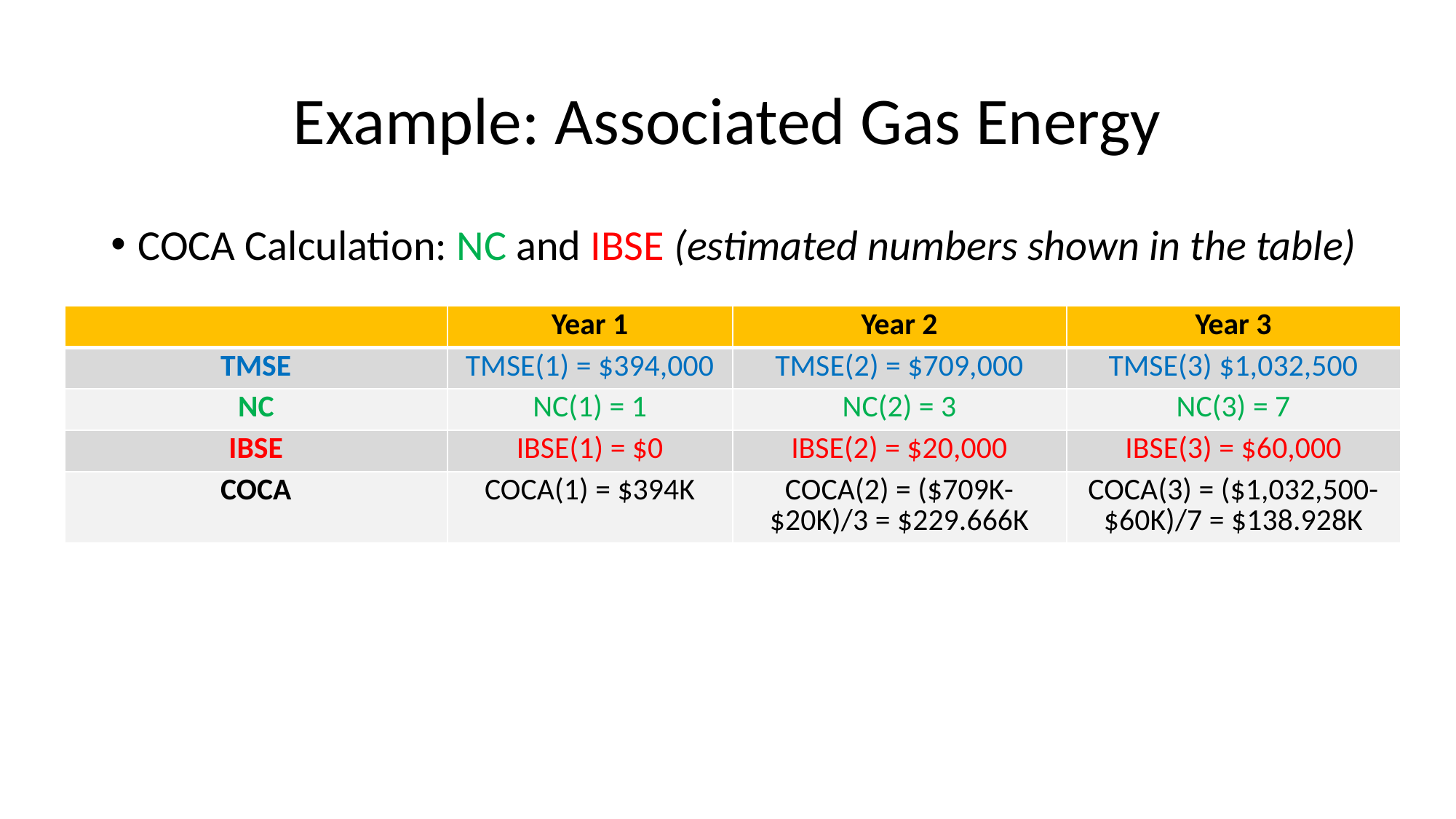

# Example: Associated Gas Energy
COCA Calculation: NC and IBSE (estimated numbers shown in the table)

|  | Year 1 | Year 2 | Year 3 |
| --- | --- | --- | --- |
| TMSE | TMSE(1) = $394,000 | TMSE(2) = $709,000 | TMSE(3) $1,032,500 |
| NC | NC(1) = 1 | NC(2) = 3 | NC(3) = 7 |
| IBSE | IBSE(1) = $0 | IBSE(2) = $20,000 | IBSE(3) = $60,000 |
| COCA | COCA(1) = $394K | COCA(2) = ($709K-$20K)/3 = $229.666K | COCA(3) = ($1,032,500-$60K)/7 = $138.928K |
|  | Year 1 | Year 2 | Year 3 |
| --- | --- | --- | --- |
| TMSE | TMSE(1) = $394,000 | TMSE(2) = $709,000 | TMSE(3) $1,032,500 |
| NC | NC(1) = 1 | NC(2) = 3 | NC(3) = 7 |
| IBSE | IBSE(1) = $0 | IBSE(2) = $20,000 | IBSE(3) = $60,000 |
| COCA | COCA(1) = $394K | COCA(2) = ($709K-$20K)/3 = $229.666K | COCA(3) = ($1,032,500-$60K)/7 = $138.928K |
|  | Year 1 | Year 2 | Year 3 |
| --- | --- | --- | --- |
| TMSE | TMSE(1) = $394,000 | TMSE(2) = $709,000 | TMSE(3) $1,032,500 |
| NC | NC(1) = 1 | NC(2) = 3 | NC(3) = 7 |
| IBSE | IBSE(1) = $0 | IBSE(2) = $20,000 | IBSE(3) = $60,000 |
| COCA | COCA(1) = $394K | COCA(2) = ($709K-$20K)/3 = $229.666K | COCA(3) = ($1,032,500-$60K)/7 = $138.928K |
|  | Year 1 | Year 2 | Year 3 |
| --- | --- | --- | --- |
| TMSE | TMSE(1) = $394,000 | TMSE(2) = $709,000 | TMSE(3) $1,032,500 |
| NC | NC(1) = 1 | NC(2) = 3 | NC(3) = 7 |
| IBSE | IBSE(1) = $0 | IBSE(2) = $20,000 | IBSE(3) = $60,000 |
| COCA | COCA(1) = $394K | COCA(2) = ($709K-$20K)/3 = $229.666K | COCA(3) = ($1,032,500-$60K)/7 = $138.928K |